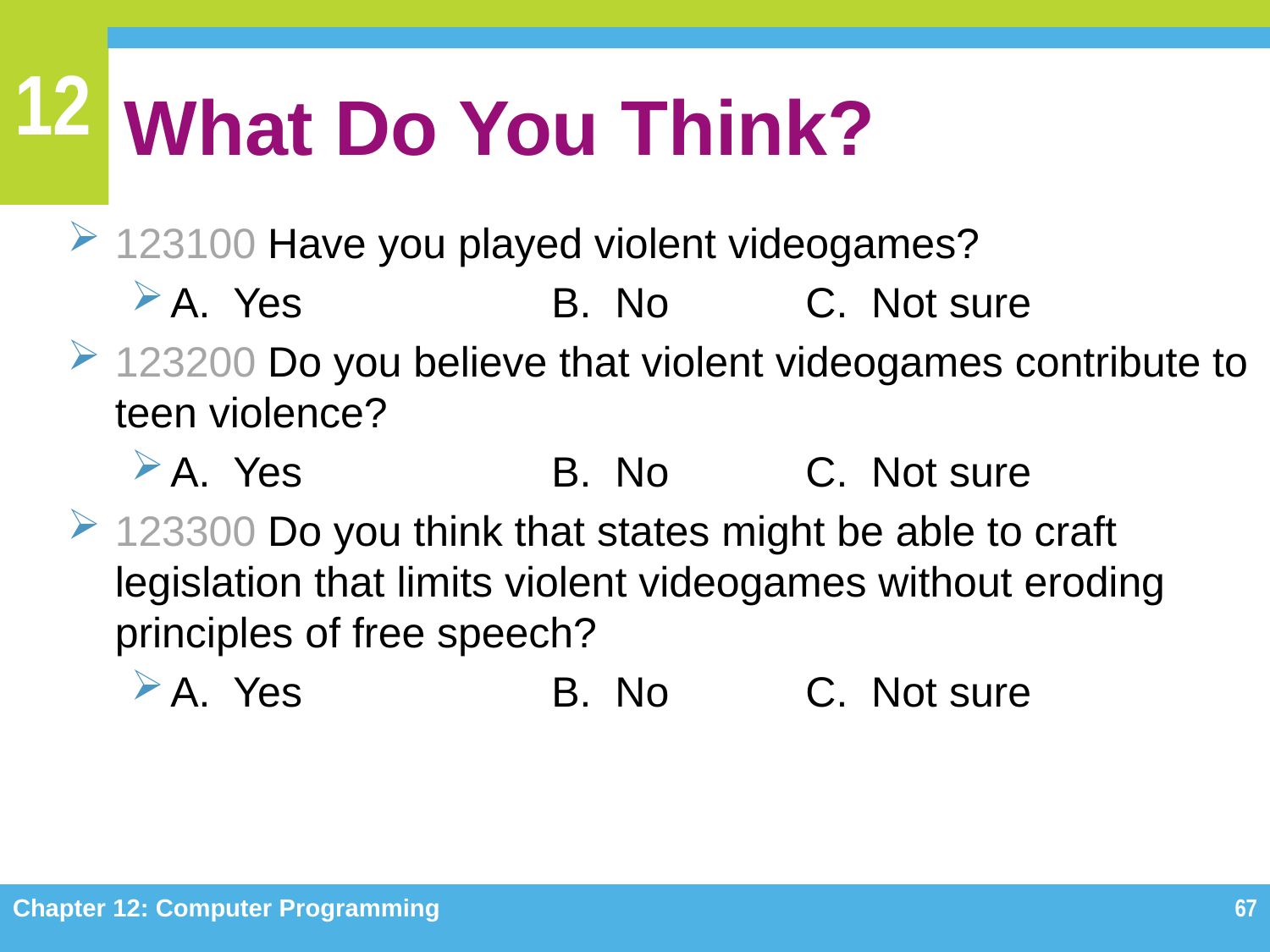

# What Do You Think?
123100 Have you played violent videogames?
A.  Yes		B.  No		C.  Not sure
123200 Do you believe that violent videogames contribute to teen violence?
A.  Yes		B.  No		C.  Not sure
123300 Do you think that states might be able to craft legislation that limits violent videogames without eroding principles of free speech?
A.  Yes		B.  No		C.  Not sure
Chapter 12: Computer Programming
67